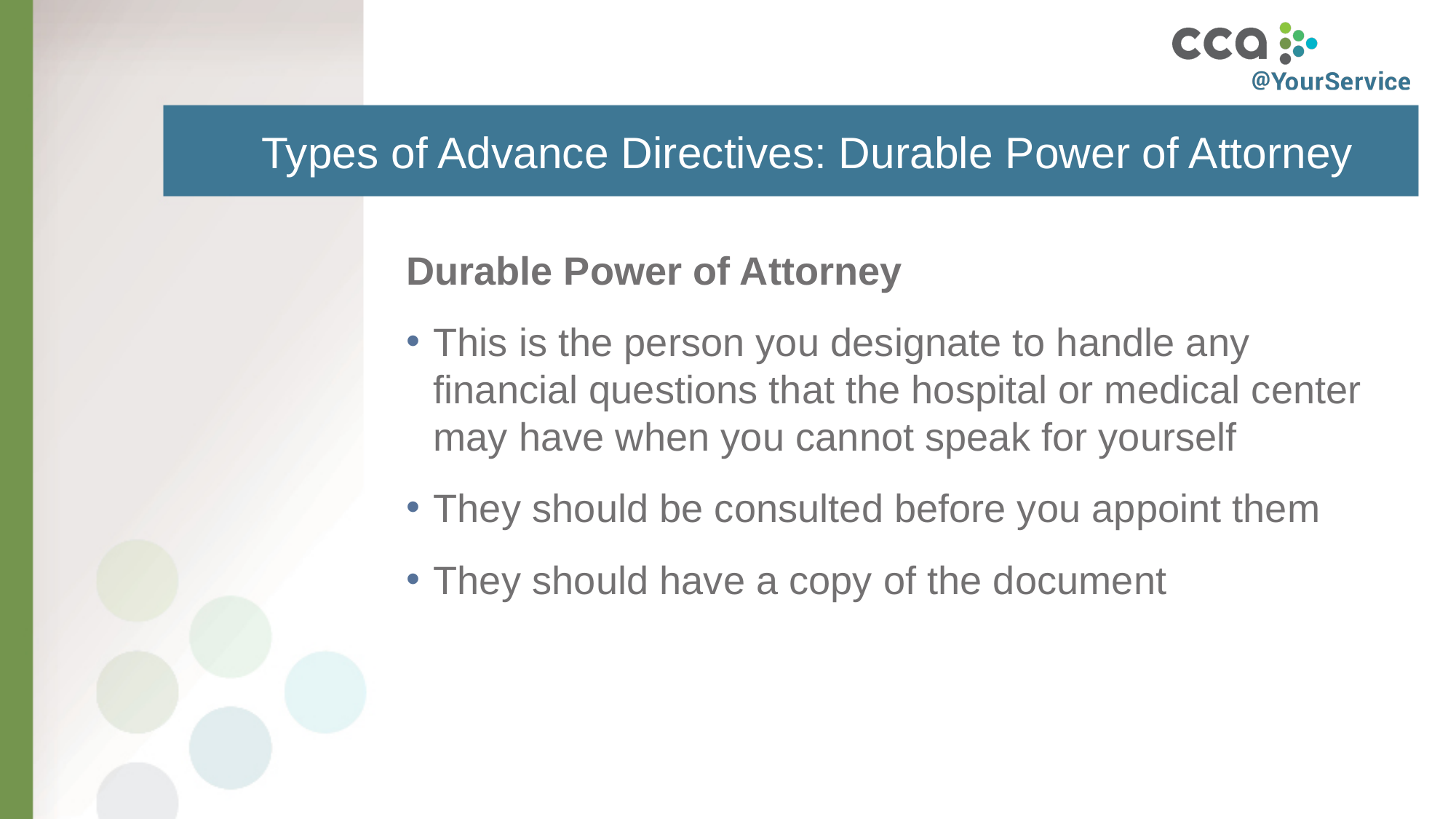

# Types of Advance Directives: Durable Power of Attorney
Durable Power of Attorney
This is the person you designate to handle any financial questions that the hospital or medical center may have when you cannot speak for yourself
They should be consulted before you appoint them
They should have a copy of the document